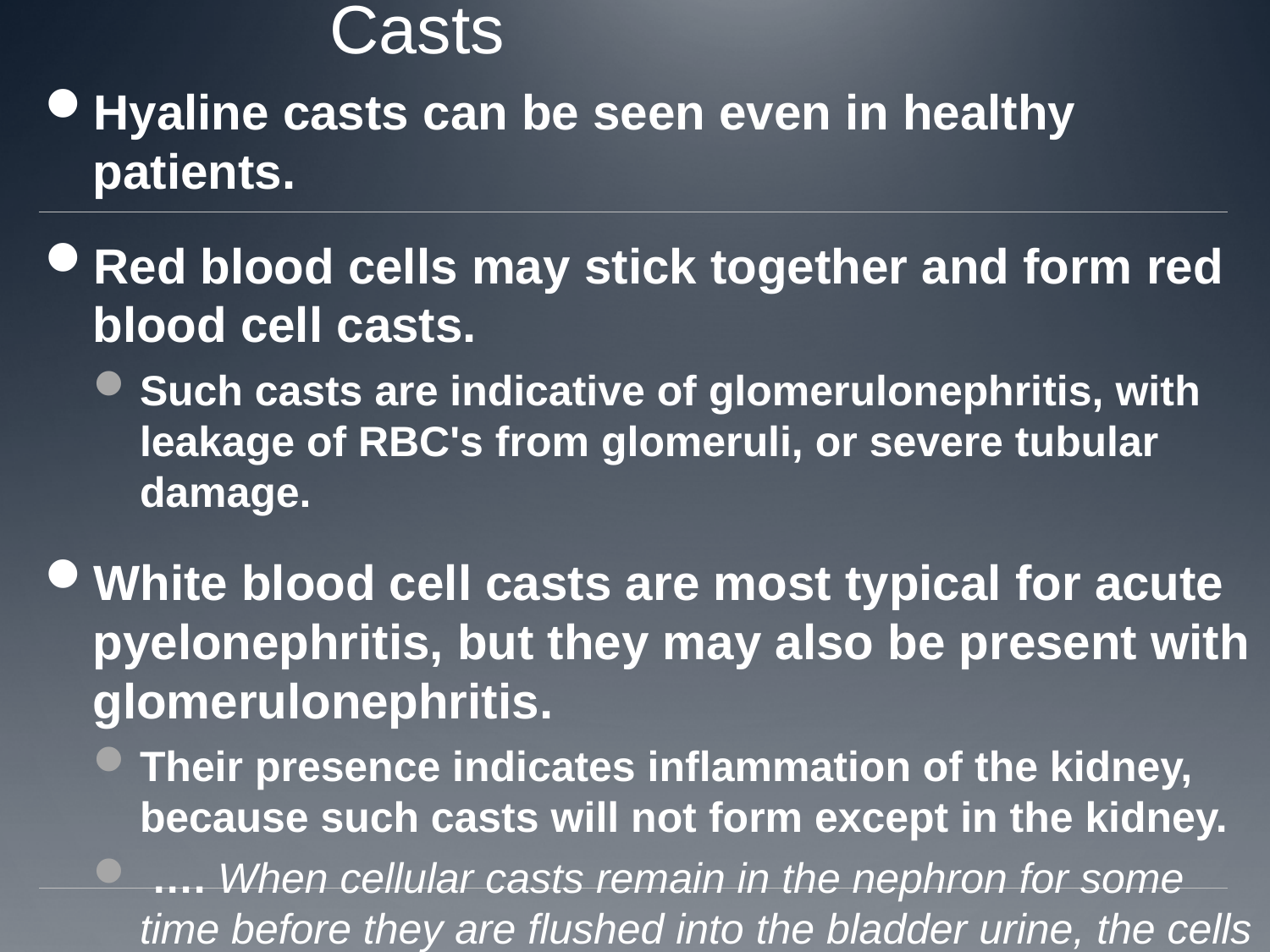

# Casts
Hyaline casts can be seen even in healthy patients.
Red blood cells may stick together and form red blood cell casts.
Such casts are indicative of glomerulonephritis, with leakage of RBC's from glomeruli, or severe tubular damage.
White blood cell casts are most typical for acute pyelonephritis, but they may also be present with glomerulonephritis.
Their presence indicates inflammation of the kidney, because such casts will not form except in the kidney.
 …. When cellular casts remain in the nephron for some time before they are flushed into the bladder urine, the cells may degenerate to present as a coarsely granular cast, later a finely granular cast, and ultimately, a waxy cast.